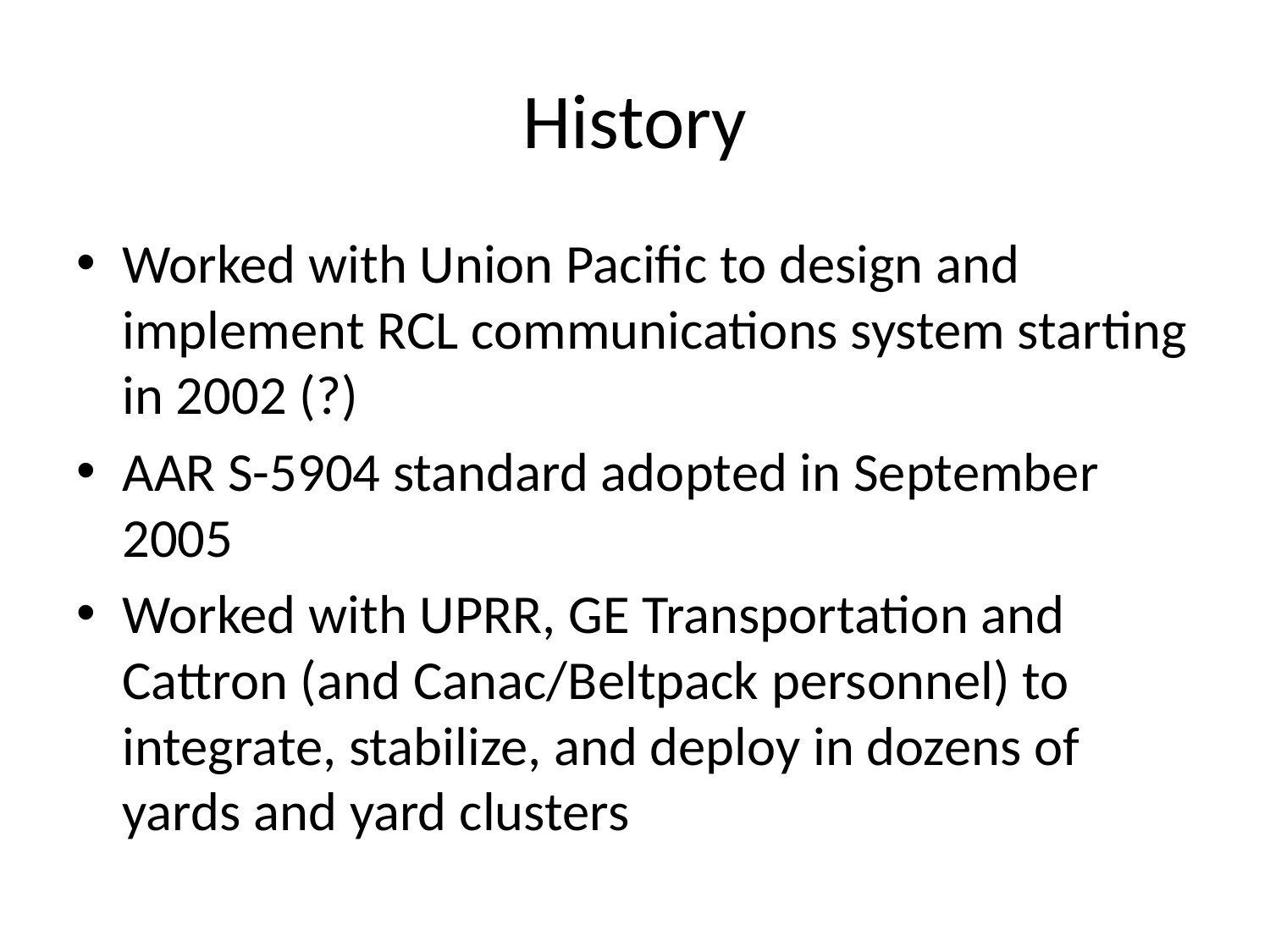

# History
Worked with Union Pacific to design and implement RCL communications system starting in 2002 (?)
AAR S-5904 standard adopted in September 2005
Worked with UPRR, GE Transportation and Cattron (and Canac/Beltpack personnel) to integrate, stabilize, and deploy in dozens of yards and yard clusters